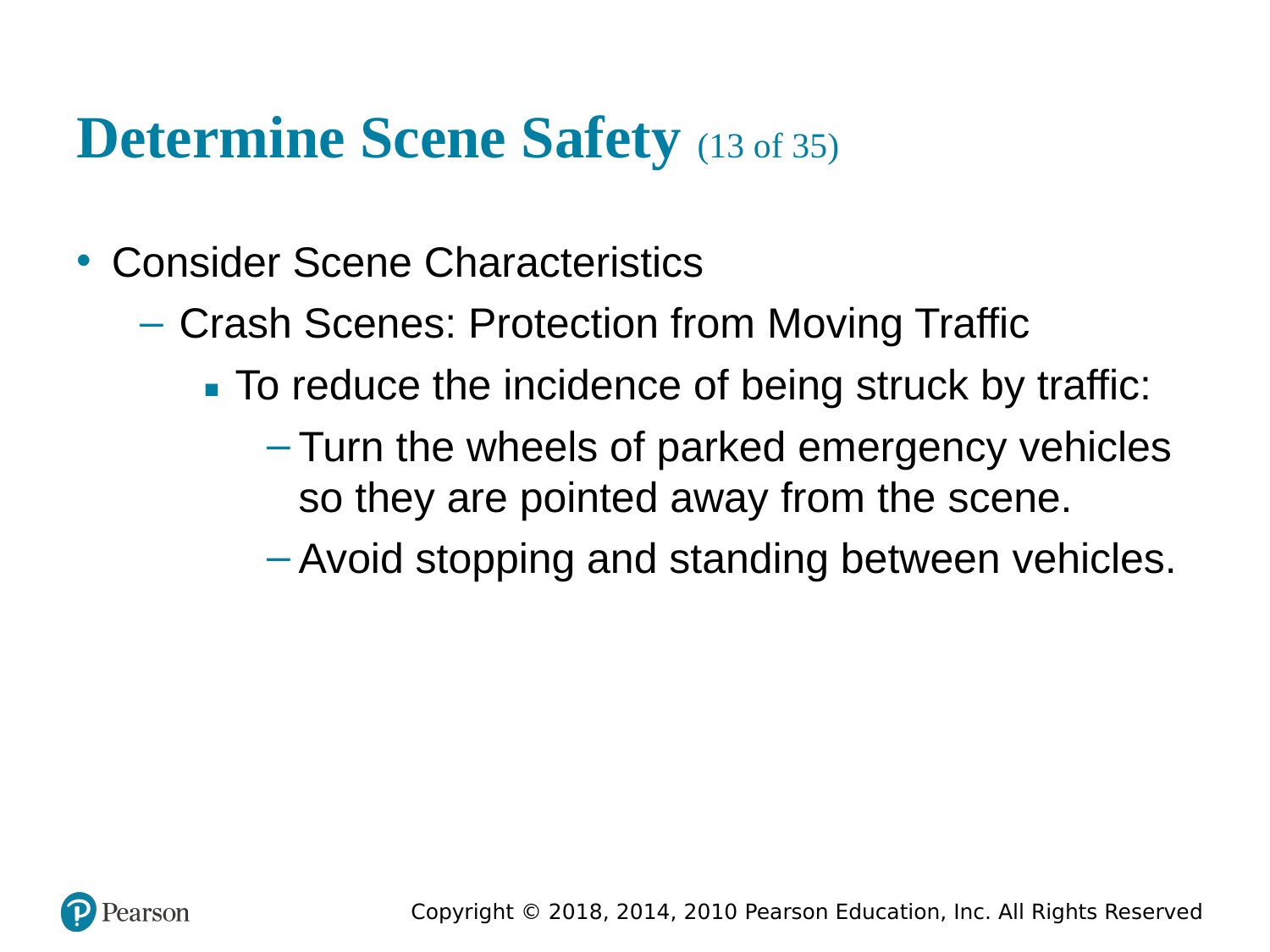

# Determine Scene Safety (13 of 35)
Consider Scene Characteristics
Crash Scenes: Protection from Moving Traffic
To reduce the incidence of being struck by traffic:
Turn the wheels of parked emergency vehicles so they are pointed away from the scene.
Avoid stopping and standing between vehicles.